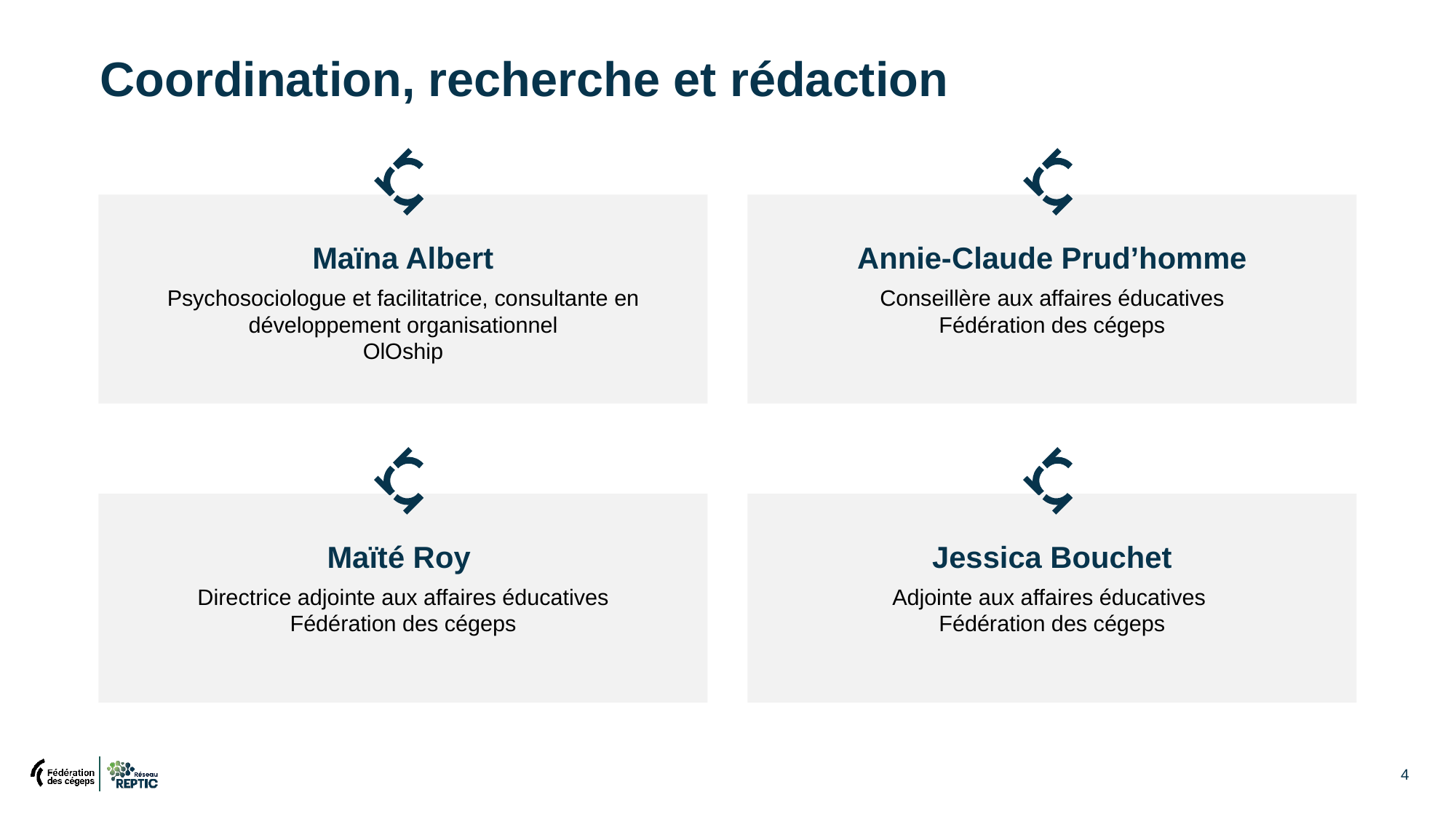

# Coordination, recherche et rédaction

Maïna Albert
Psychosociologue et facilitatrice, consultante en développement organisationnel
OlOship
Annie-Claude Prud’homme
Conseillère aux affaires éducatives
Fédération des cégeps

Maïté Roy
Directrice adjointe aux affaires éducatives
Fédération des cégeps
Jessica Bouchet
Adjointe aux affaires éducatives
Fédération des cégeps
4